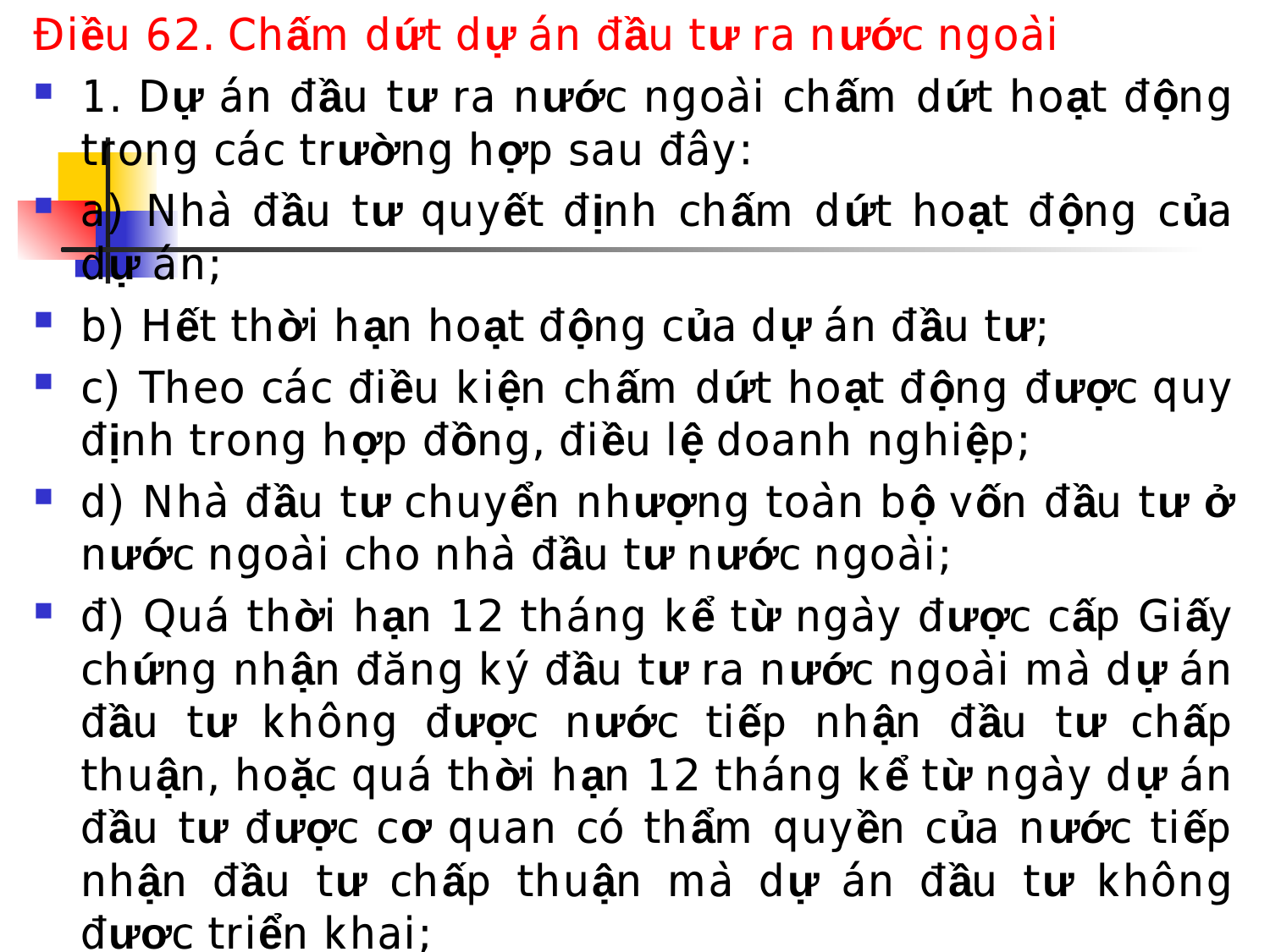

Điều 62. Chấm dứt dự án đầu tư ra nước ngoài
1. Dự án đầu tư ra nước ngoài chấm dứt hoạt động trong các trường hợp sau đây:
a) Nhà đầu tư quyết định chấm dứt hoạt động của dự án;
b) Hết thời hạn hoạt động của dự án đầu tư;
c) Theo các điều kiện chấm dứt hoạt động được quy định trong hợp đồng, điều lệ doanh nghiệp;
d) Nhà đầu tư chuyển nhượng toàn bộ vốn đầu tư ở nước ngoài cho nhà đầu tư nước ngoài;
đ) Quá thời hạn 12 tháng kể từ ngày được cấp Giấy chứng nhận đăng ký đầu tư ra nước ngoài mà dự án đầu tư không được nước tiếp nhận đầu tư chấp thuận, hoặc quá thời hạn 12 tháng kể từ ngày dự án đầu tư được cơ quan có thẩm quyền của nước tiếp nhận đầu tư chấp thuận mà dự án đầu tư không được triển khai;

#